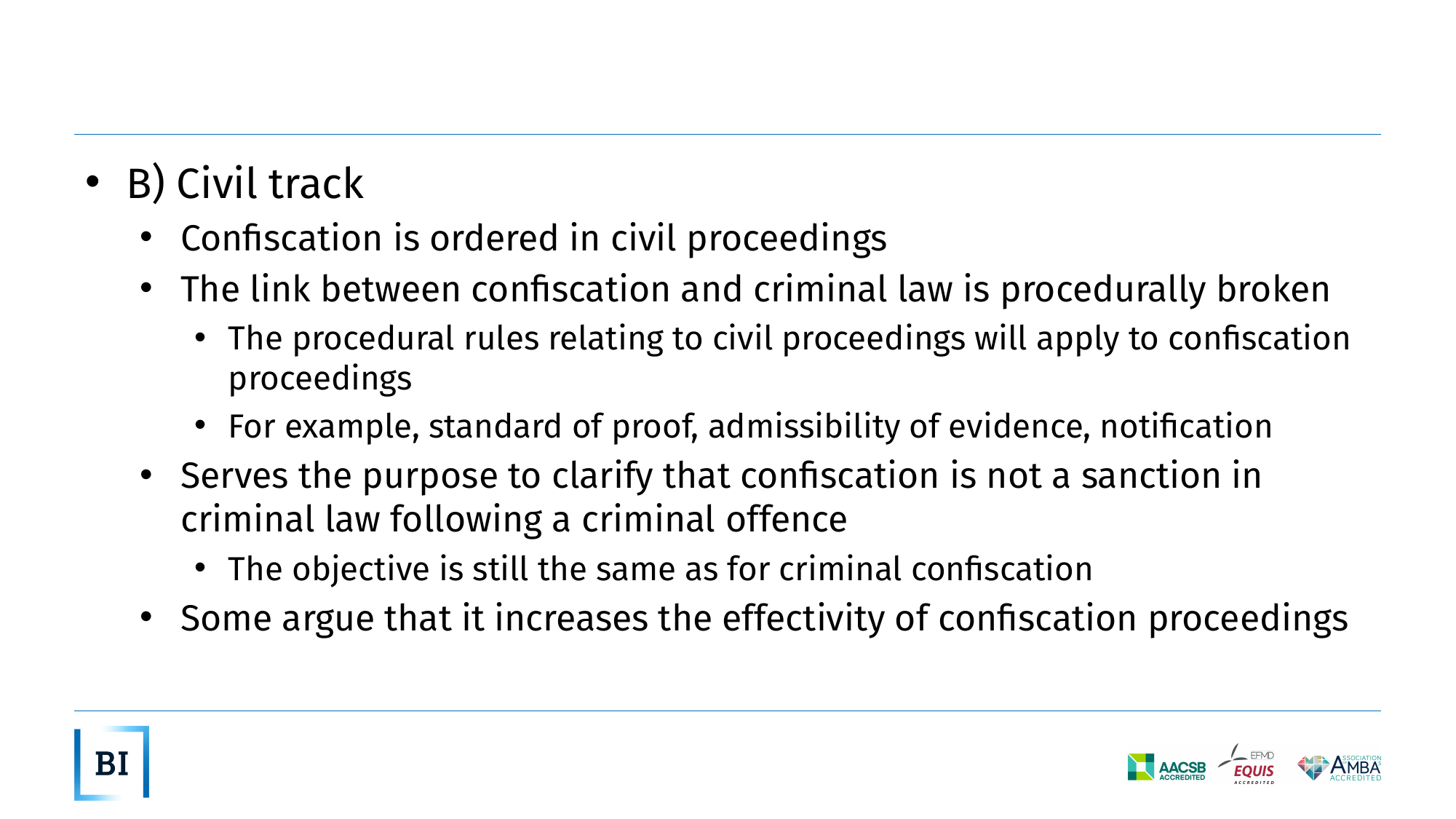

#
B) Civil track
Confiscation is ordered in civil proceedings
The link between confiscation and criminal law is procedurally broken
The procedural rules relating to civil proceedings will apply to confiscation proceedings
For example, standard of proof, admissibility of evidence, notification
Serves the purpose to clarify that confiscation is not a sanction in criminal law following a criminal offence
The objective is still the same as for criminal confiscation
Some argue that it increases the effectivity of confiscation proceedings